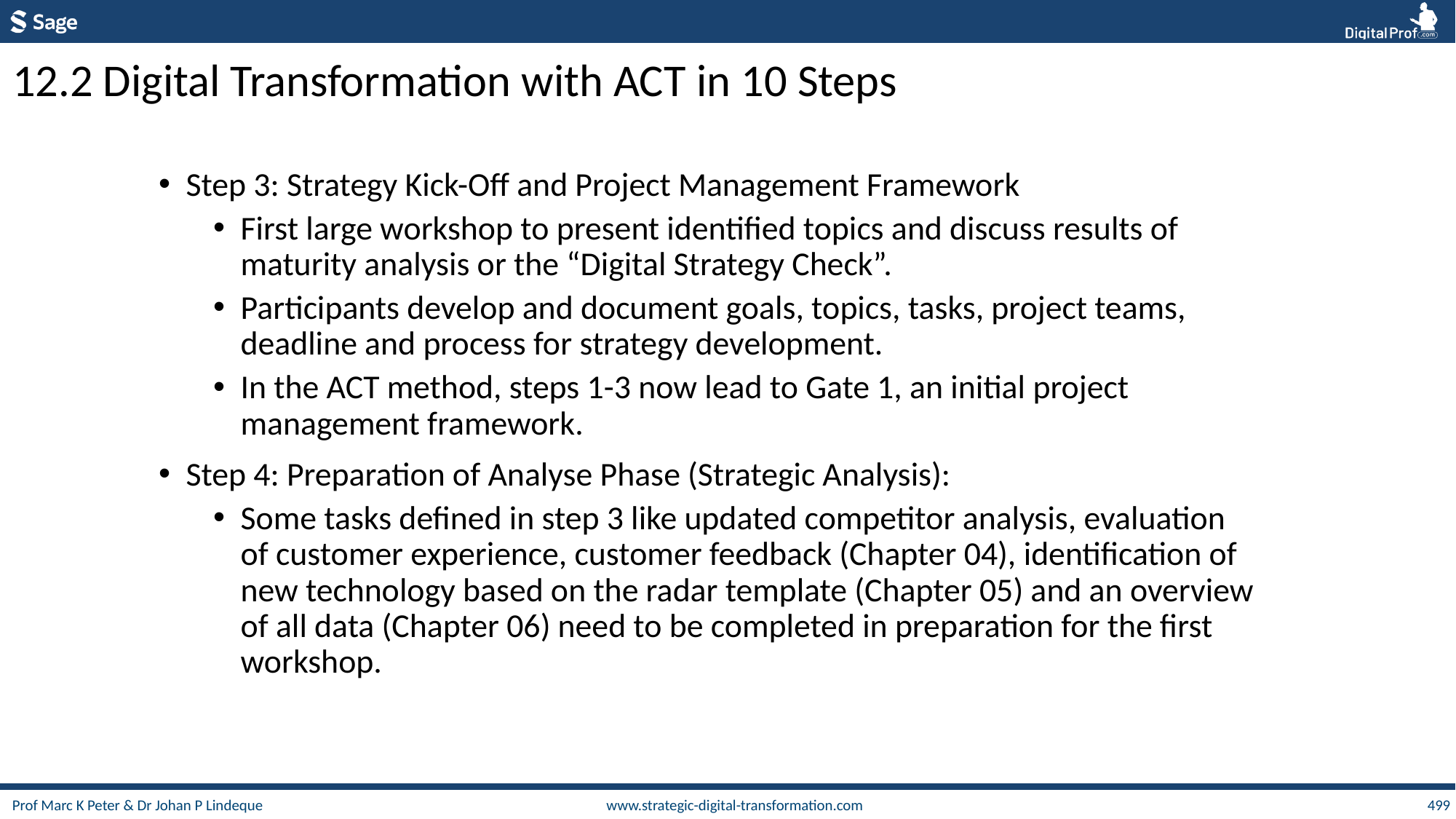

12.2 Digital Transformation with ACT in 10 Steps
Step 3: Strategy Kick-Off and Project Management Framework
First large workshop to present identified topics and discuss results of maturity analysis or the “Digital Strategy Check”.
Participants develop and document goals, topics, tasks, project teams, deadline and process for strategy development.
In the ACT method, steps 1-3 now lead to Gate 1, an initial project management framework.
Step 4: Preparation of Analyse Phase (Strategic Analysis):
Some tasks defined in step 3 like updated competitor analysis, evaluation of customer experience, customer feedback (Chapter 04), identification of new technology based on the radar template (Chapter 05) and an overview of all data (Chapter 06) need to be completed in preparation for the first workshop.
499